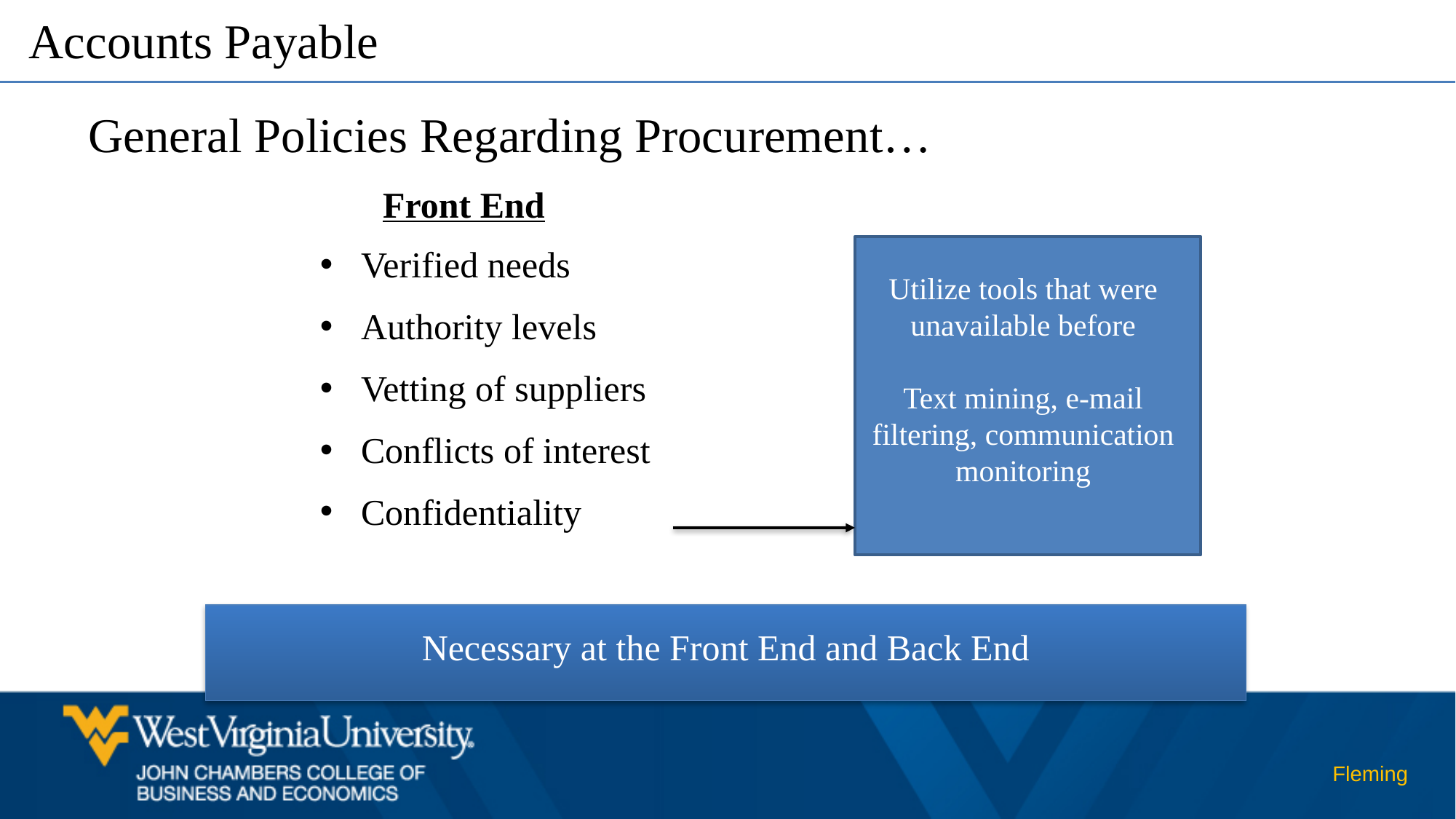

Accounts Payable
General Policies Regarding Procurement…
Front End
Verified needs
Authority levels
Vetting of suppliers
Conflicts of interest
Confidentiality

Utilize tools that were unavailable before

Text mining, e-mail filtering, communication monitoring

Necessary at the Front End and Back End
Fleming